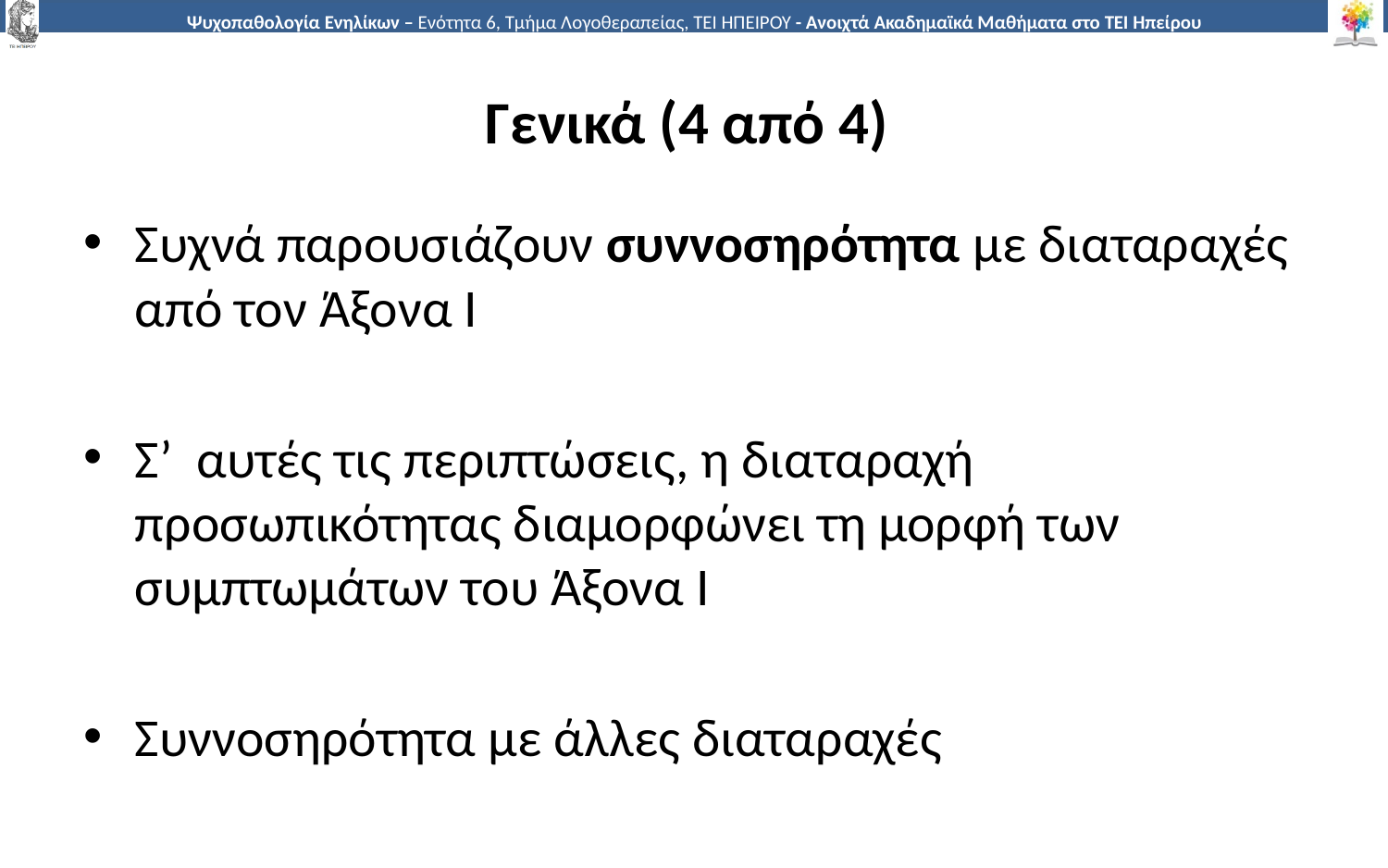

# Γενικά (4 από 4)
Συχνά παρουσιάζουν συννοσηρότητα με διαταραχές από τον Άξονα Ι
Σ’  αυτές τις περιπτώσεις, η διαταραχή προσωπικότητας διαμορφώνει τη μορφή των συμπτωμάτων του Άξονα Ι
Συννοσηρότητα με άλλες διαταραχές